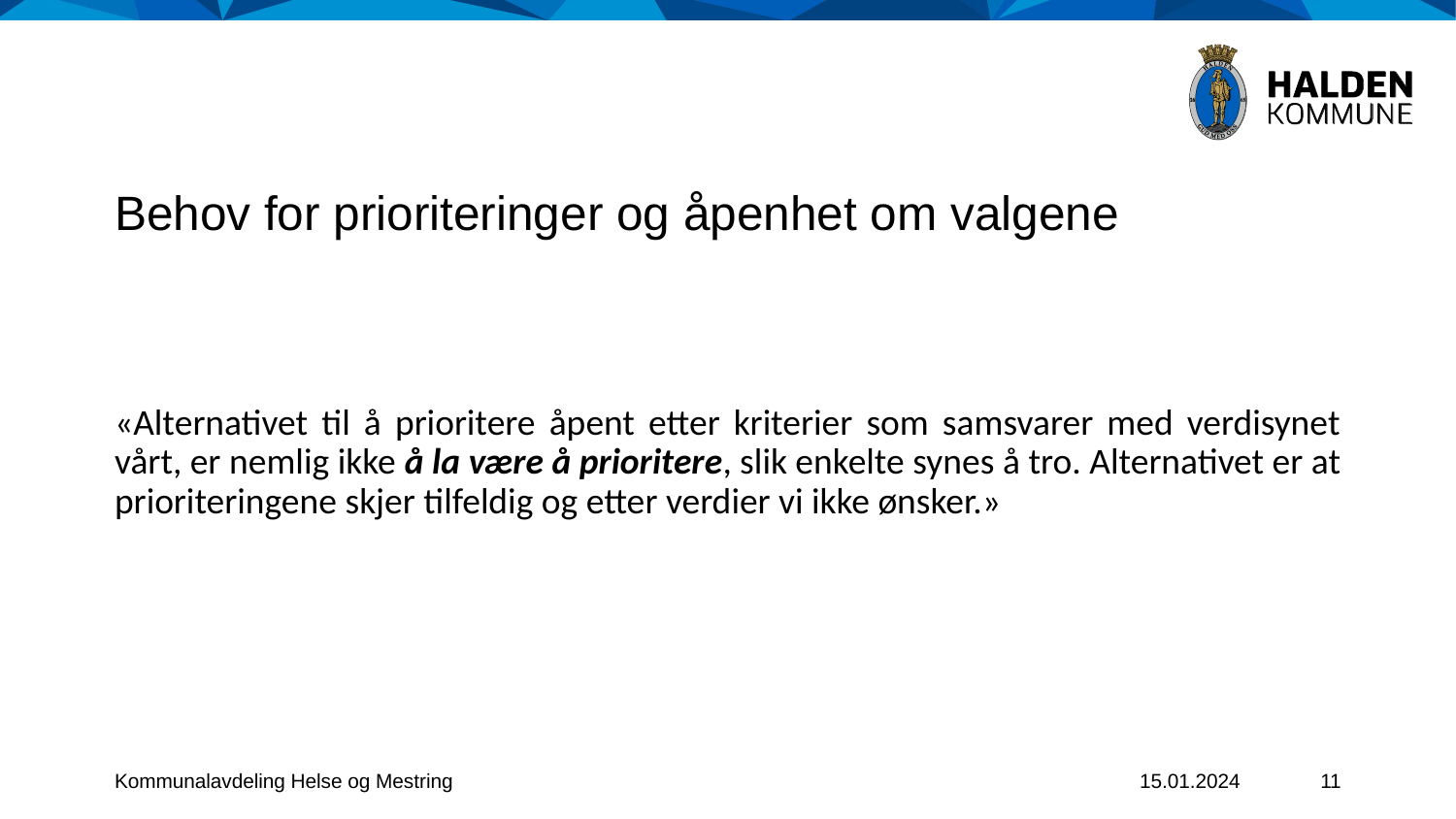

# Behov for prioriteringer og åpenhet om valgene

«Alternativet til å prioritere åpent etter kriterier som samsvarer med verdisynet vårt, er nemlig ikke å la være å prioritere, slik enkelte synes å tro. Alternativet er at prioriteringene skjer tilfeldig og etter verdier vi ikke ønsker.»

Kommunalavdeling Helse og Mestring
15.01.2024
11